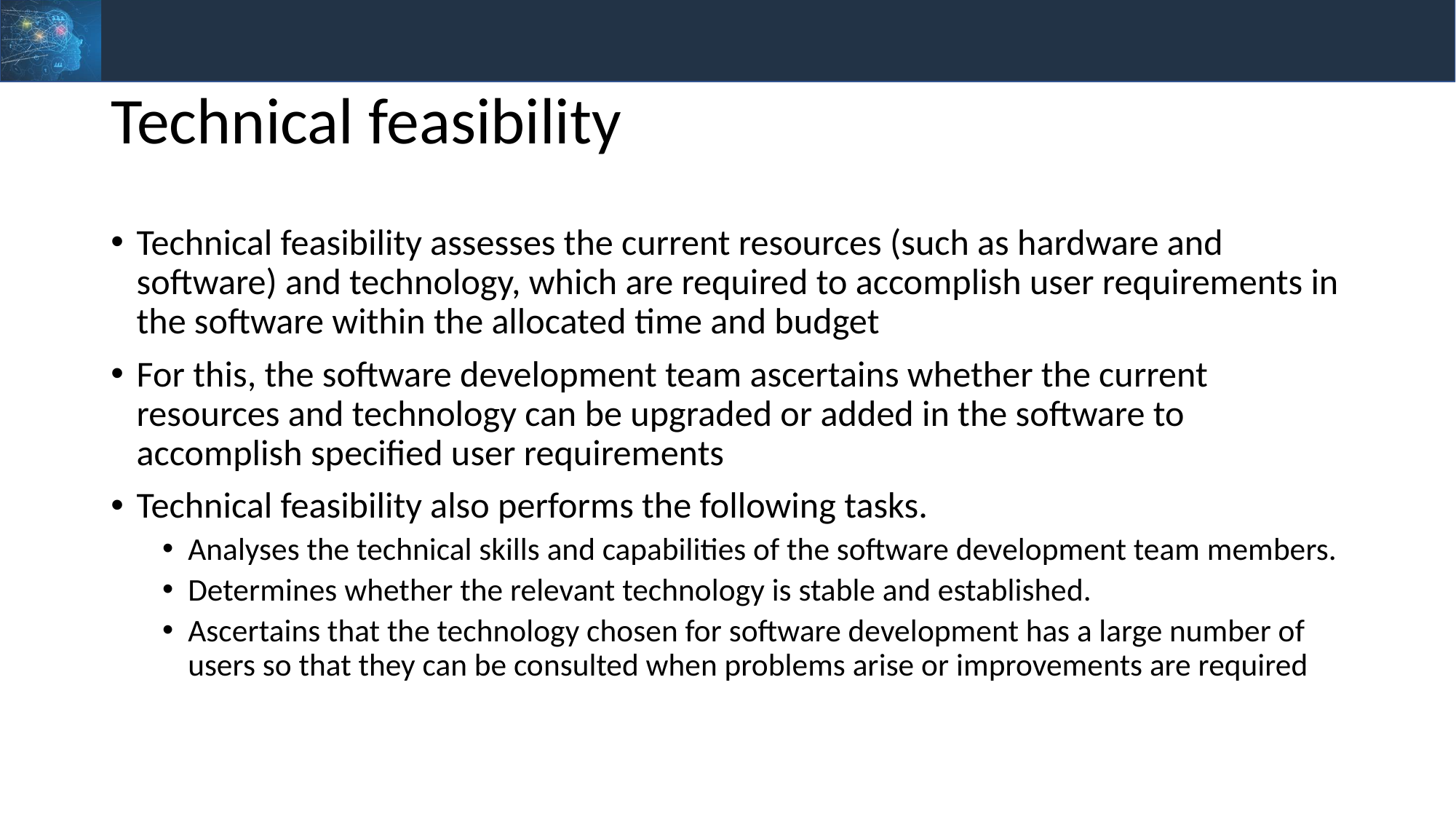

# Technical feasibility
Technical feasibility assesses the current resources (such as hardware and software) and technology, which are required to accomplish user requirements in the software within the allocated time and budget
For this, the software development team ascertains whether the current resources and technology can be upgraded or added in the software to accomplish specified user requirements
Technical feasibility also performs the following tasks.
Analyses the technical skills and capabilities of the software development team members.
Determines whether the relevant technology is stable and established.
Ascertains that the technology chosen for software development has a large number of users so that they can be consulted when problems arise or improvements are required